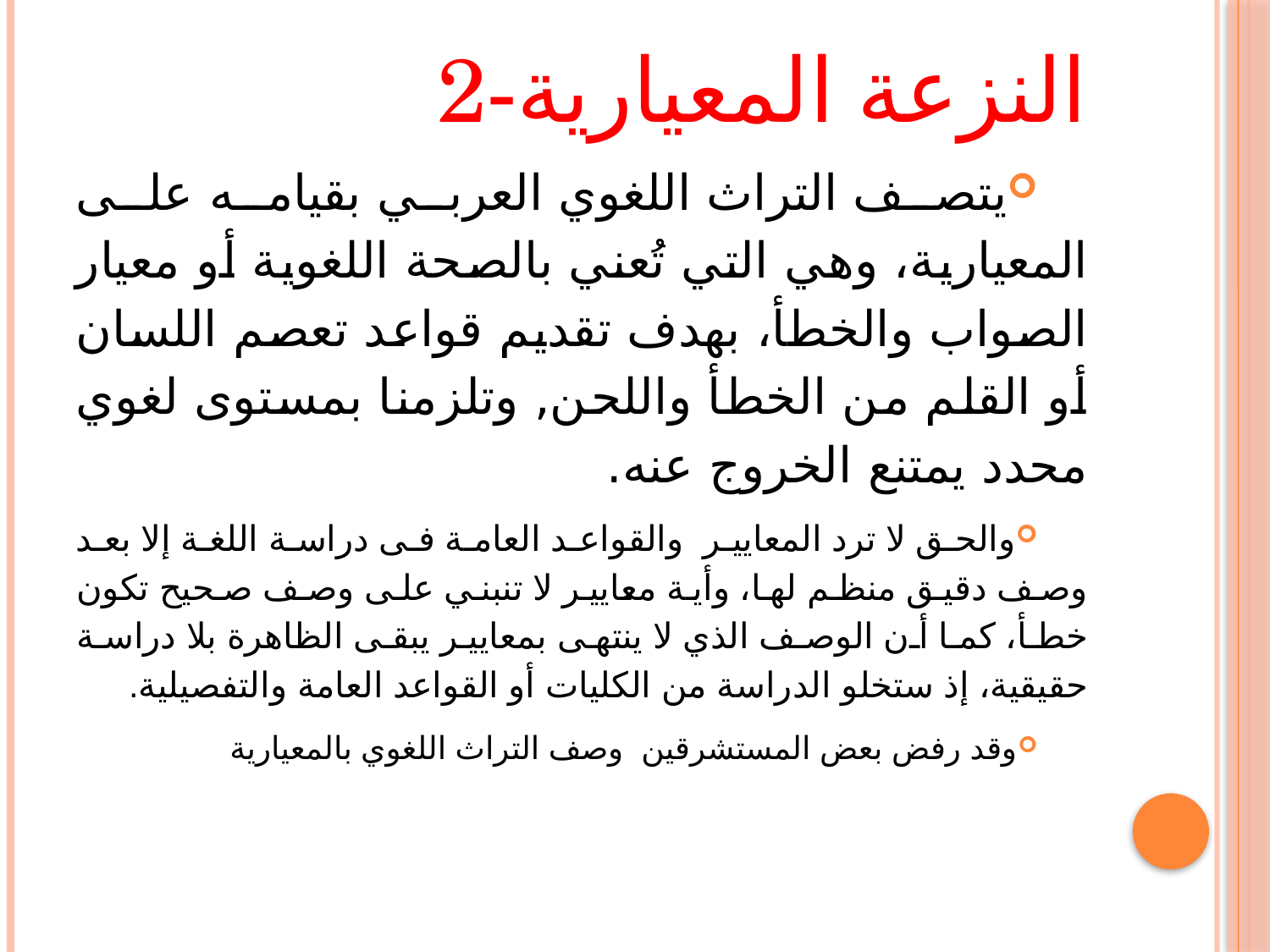

# 2-النزعة المعيارية
يتصف التراث اللغوي العربي بقيامه على المعيارية، وهي التي تُعني بالصحة اللغوية أو معيار الصواب والخطأ، بهدف تقديم قواعد تعصم اللسان أو القلم من الخطأ واللحن, وتلزمنا بمستوى لغوي محدد يمتنع الخروج عنه.
والحق لا ترد المعايير  والقواعد العامة فى دراسة اللغة إلا بعد وصف دقيق منظم لها، وأية معايير لا تنبني على وصف صحيح تكون خطأ، كما أن الوصف الذي لا ينتهى بمعايير يبقى الظاهرة بلا دراسة حقيقية، إذ ستخلو الدراسة من الكليات أو القواعد العامة والتفصيلية.
وقد رفض بعض المستشرقين  وصف التراث اللغوي بالمعيارية